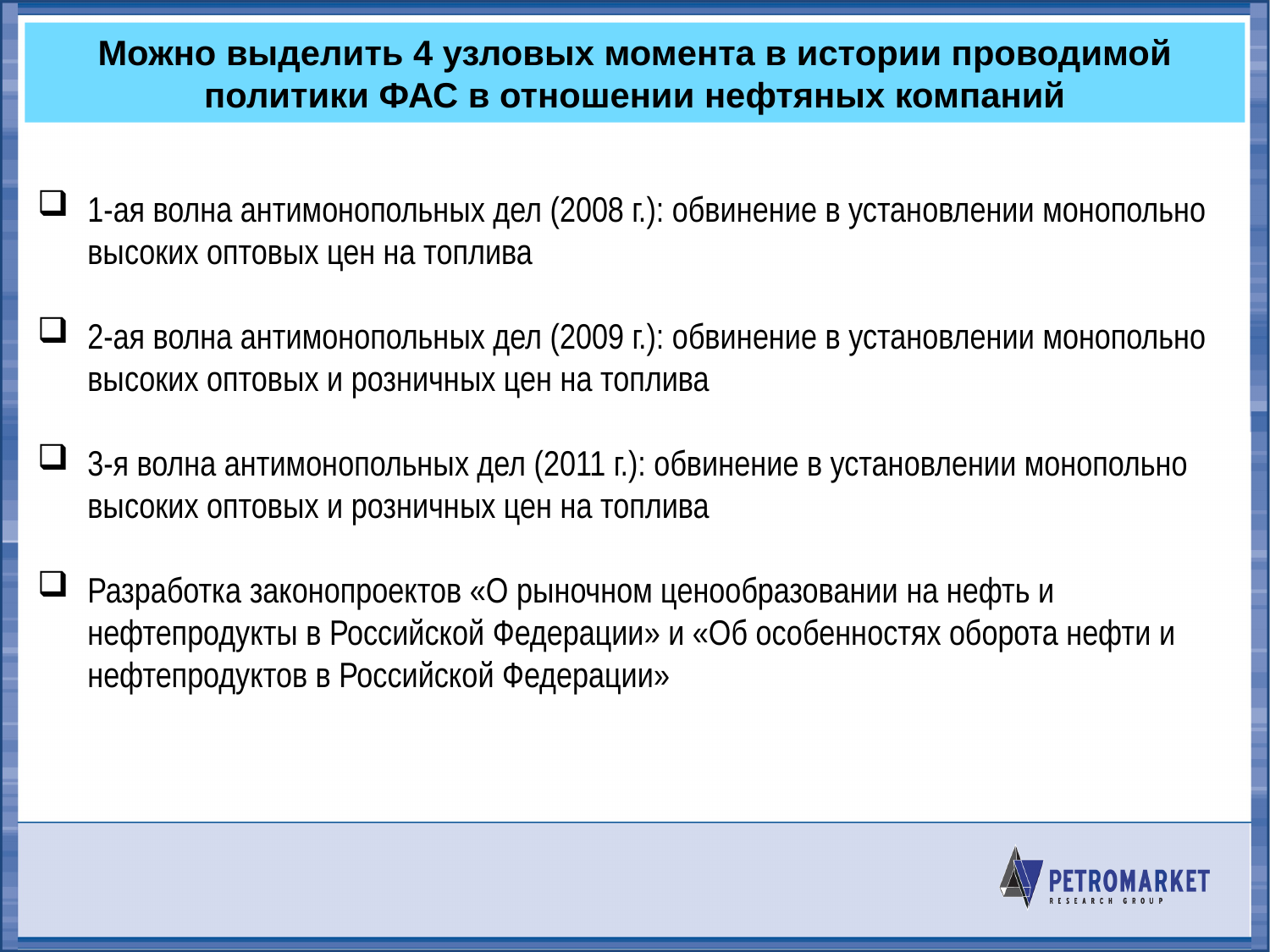

# Можно выделить 4 узловых момента в истории проводимой политики ФАС в отношении нефтяных компаний
1-ая волна антимонопольных дел (2008 г.): обвинение в установлении монопольно высоких оптовых цен на топлива

2-ая волна антимонопольных дел (2009 г.): обвинение в установлении монопольно высоких оптовых и розничных цен на топлива

3-я волна антимонопольных дел (2011 г.): обвинение в установлении монопольно высоких оптовых и розничных цен на топлива

Разработка законопроектов «О рыночном ценообразовании на нефть и нефтепродукты в Российской Федерации» и «Об особенностях оборота нефти и нефтепродуктов в Российской Федерации»